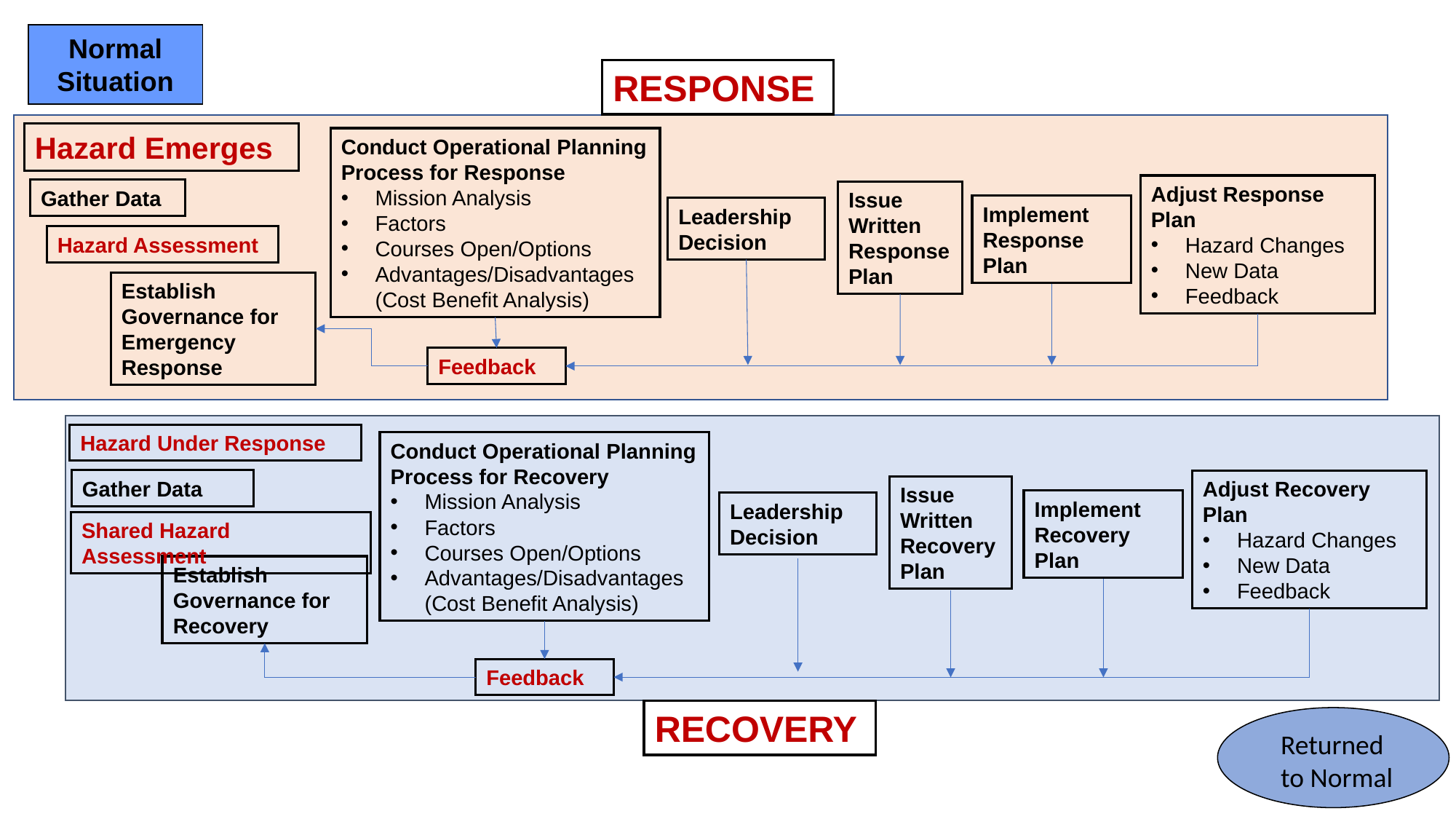

Normal
Situation
RESPONSE

Hazard Emerges
Conduct Operational Planning Process for Response
Mission Analysis
Factors
Courses Open/Options
Advantages/Disadvantages (Cost Benefit Analysis)
Adjust Response Plan
Hazard Changes
New Data
Feedback
Gather Data
Issue Written Response Plan
Implement Response Plan
Leadership Decision
Hazard Assessment
Establish Governance for Emergency Response
Feedback

Hazard Under Response
Conduct Operational Planning Process for Recovery
Mission Analysis
Factors
Courses Open/Options
Advantages/Disadvantages (Cost Benefit Analysis)
Gather Data
Adjust Recovery Plan
Hazard Changes
New Data
Feedback
Issue Written Recovery Plan
Implement Recovery Plan
Leadership Decision
Shared Hazard Assessment
Establish Governance for Recovery
Feedback
RECOVERY

Returned to Normal